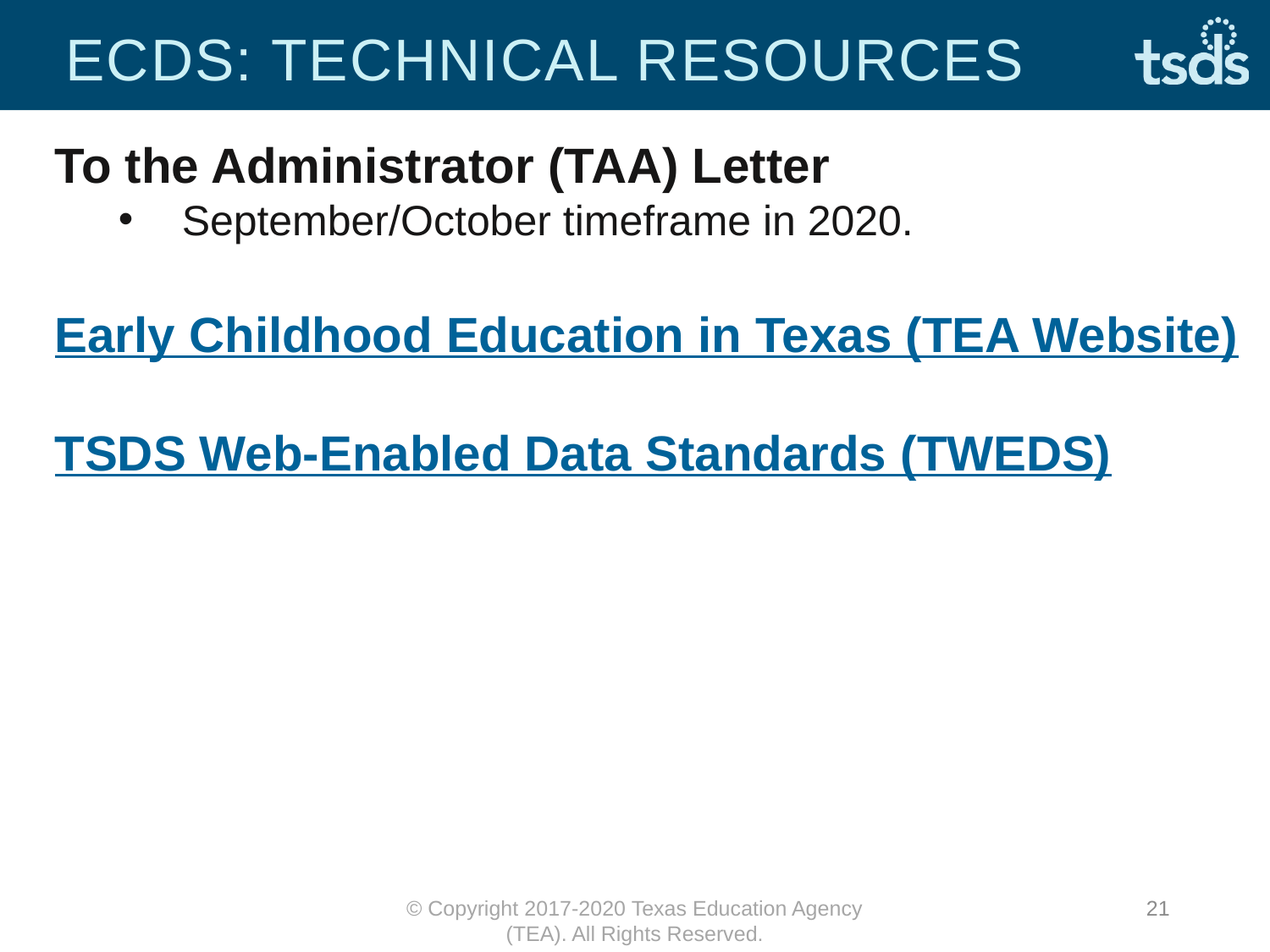

# ECDS: technical resources
To the Administrator (TAA) Letter
September/October timeframe in 2020.

Early Childhood Education in Texas (TEA Website)

TSDS Web-Enabled Data Standards (TWEDS)

21